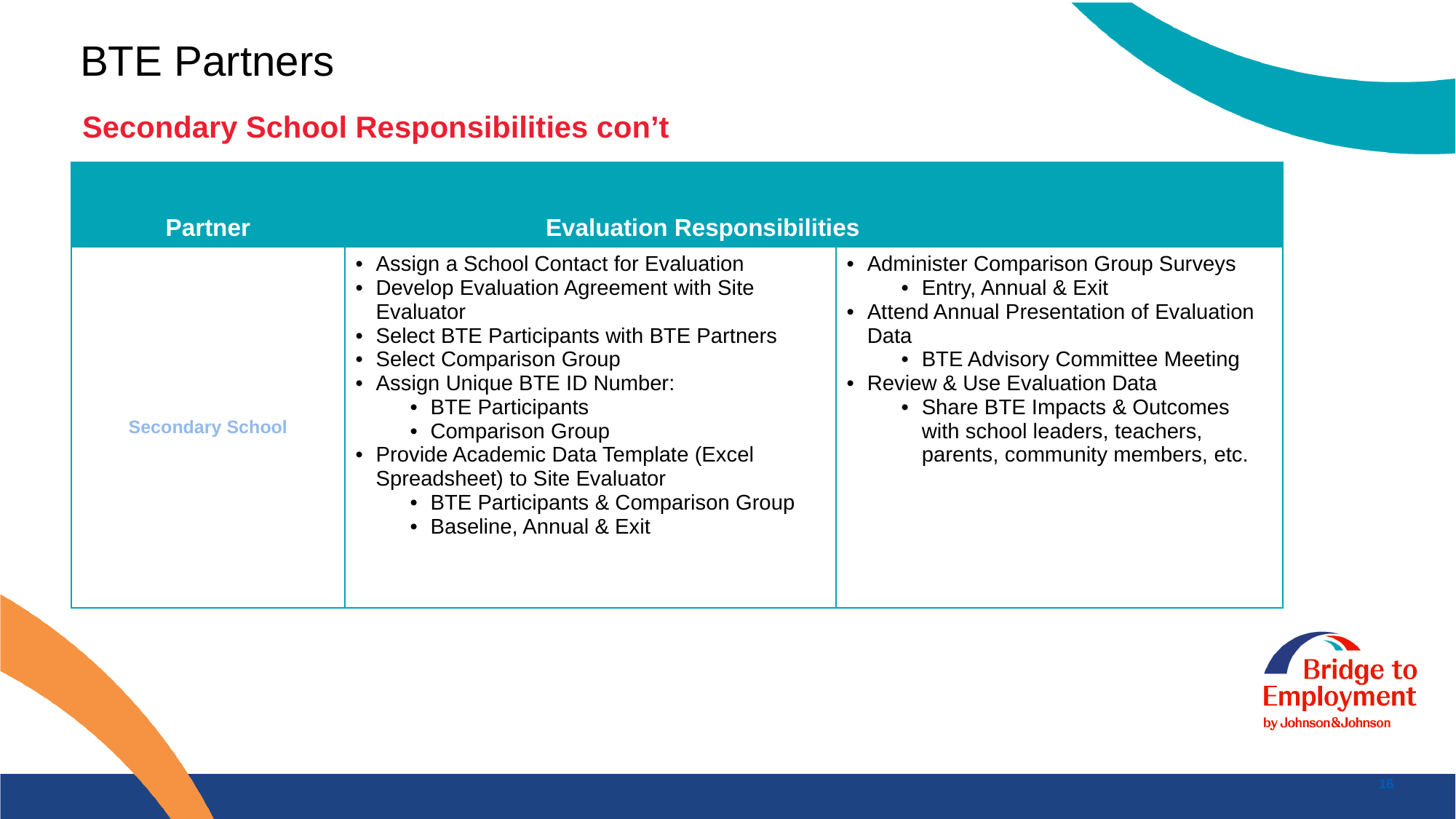

BTE Partners
Secondary School Responsibilities con’t
| Partner | Evaluation Responsibilities | Implementation |  |
| --- | --- | --- | --- |
| Secondary School | Assign a School Contact for Evaluation Develop Evaluation Agreement with Site Evaluator Select BTE Participants with BTE Partners Select Comparison Group Assign Unique BTE ID Number: BTE Participants Comparison Group Provide Academic Data Template (Excel Spreadsheet) to Site Evaluator BTE Participants & Comparison Group Baseline, Annual & Exit | Administer Comparison Group Surveys Entry, Annual & Exit Attend Annual Presentation of Evaluation Data BTE Advisory Committee Meeting Review & Use Evaluation Data Share BTE Impacts & Outcomes with school leaders, teachers, parents, community members, etc. |  |
16